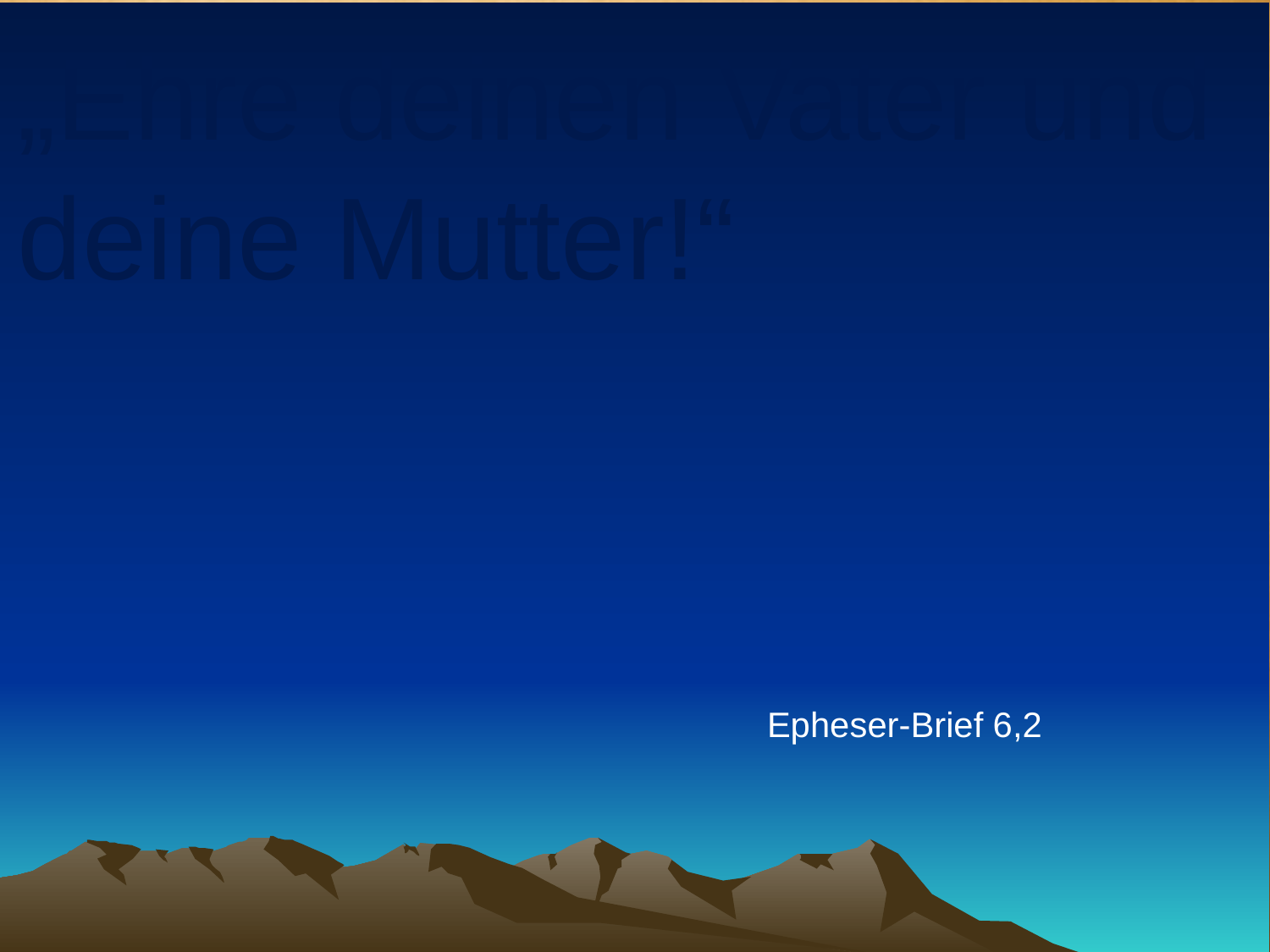

# „Ehre deinen Vater und deine Mutter!“
Epheser-Brief 6,2